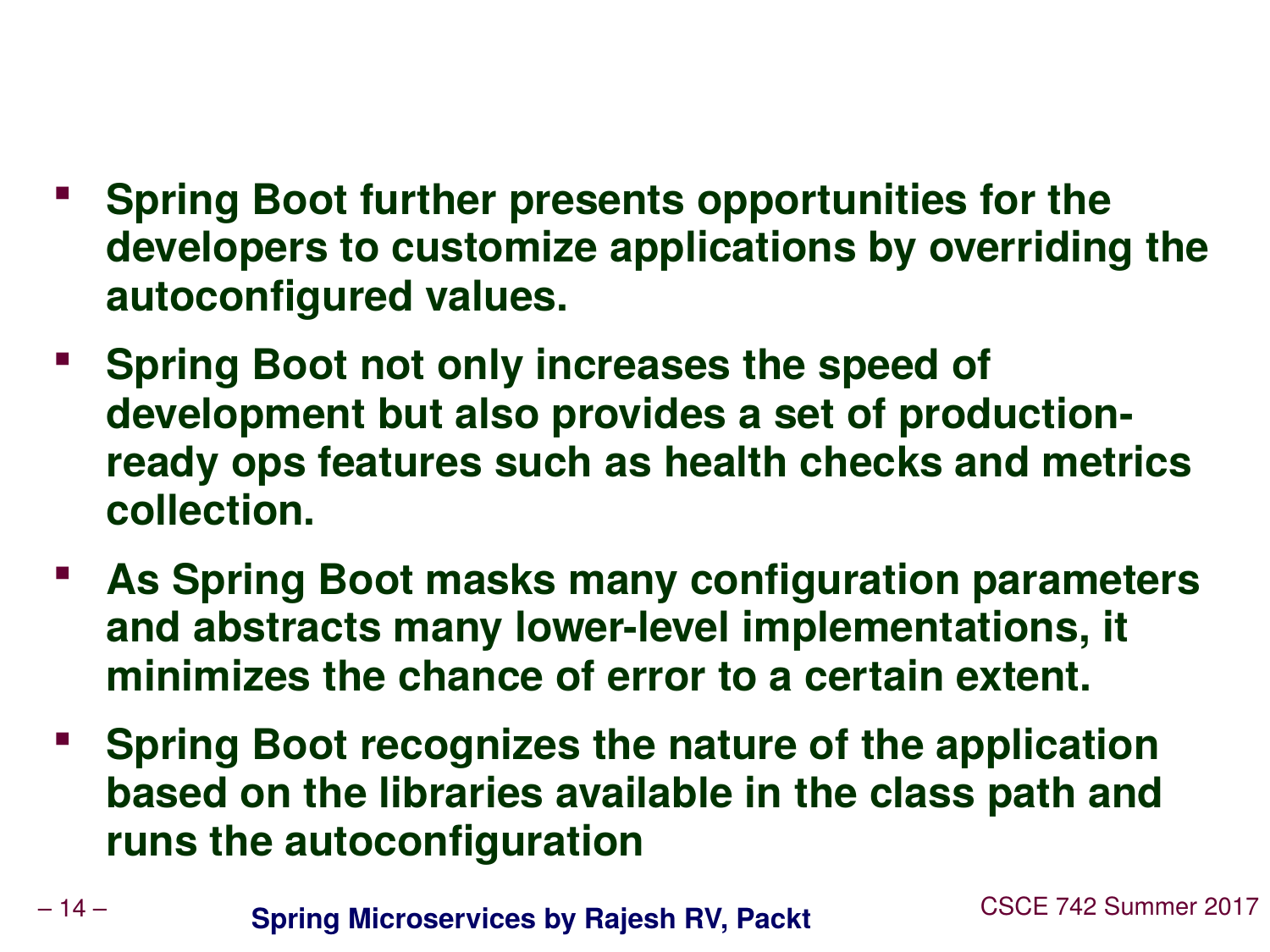

#
Spring Boot further presents opportunities for the developers to customize applications by overriding the autoconfigured values.
Spring Boot not only increases the speed of development but also provides a set of production-ready ops features such as health checks and metrics collection.
As Spring Boot masks many configuration parameters and abstracts many lower-level implementations, it minimizes the chance of error to a certain extent.
Spring Boot recognizes the nature of the application based on the libraries available in the class path and runs the autoconfiguration